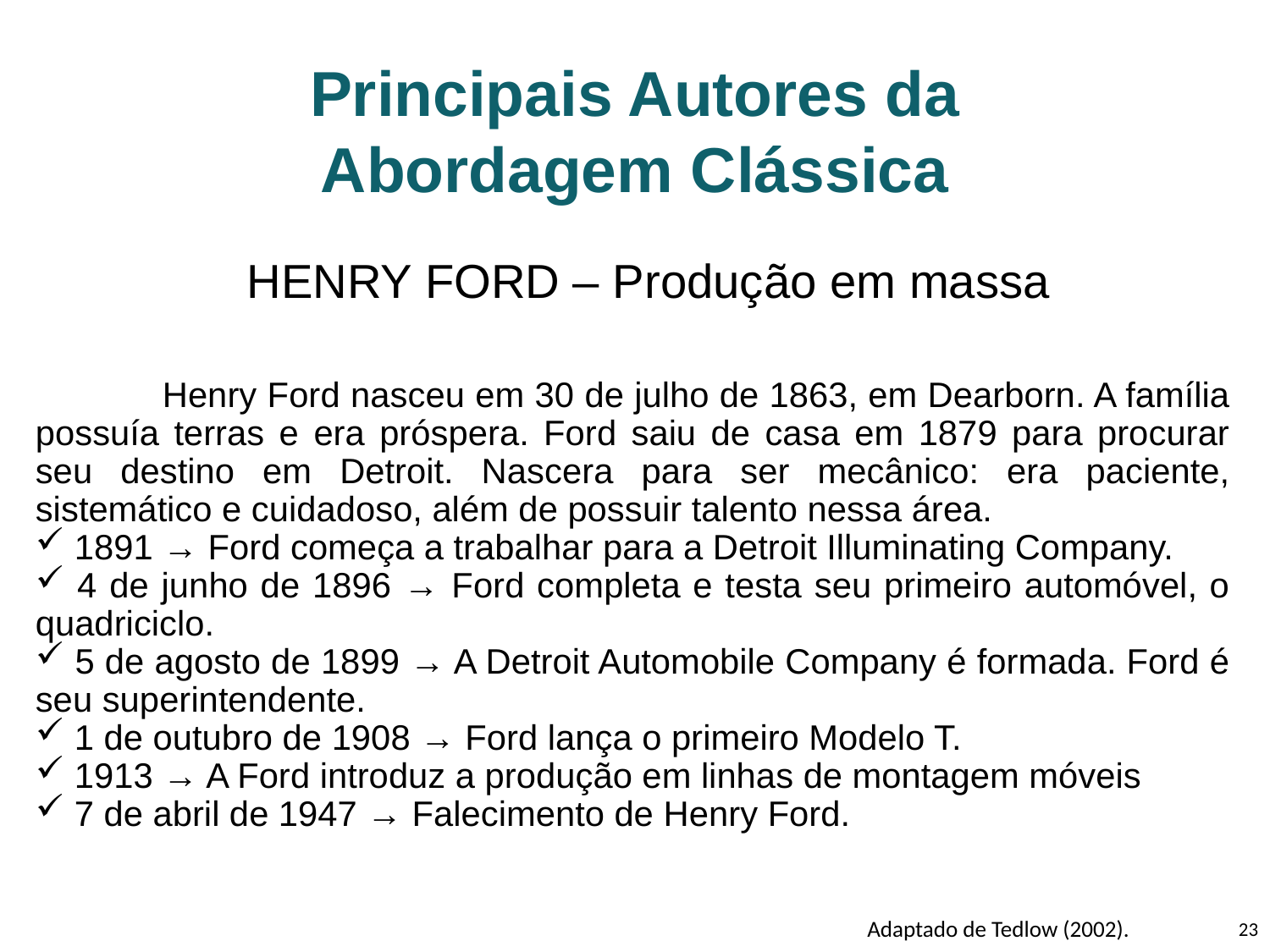

Principais Autores da Abordagem Clássica
HENRY FORD – Produção em massa
	Henry Ford nasceu em 30 de julho de 1863, em Dearborn. A família possuía terras e era próspera. Ford saiu de casa em 1879 para procurar seu destino em Detroit. Nascera para ser mecânico: era paciente, sistemático e cuidadoso, além de possuir talento nessa área.
 1891 → Ford começa a trabalhar para a Detroit Illuminating Company.
 4 de junho de 1896 → Ford completa e testa seu primeiro automóvel, o quadriciclo.
 5 de agosto de 1899 → A Detroit Automobile Company é formada. Ford é seu superintendente.
 1 de outubro de 1908 → Ford lança o primeiro Modelo T.
 1913 → A Ford introduz a produção em linhas de montagem móveis
 7 de abril de 1947 → Falecimento de Henry Ford.
Adaptado de Tedlow (2002).
23